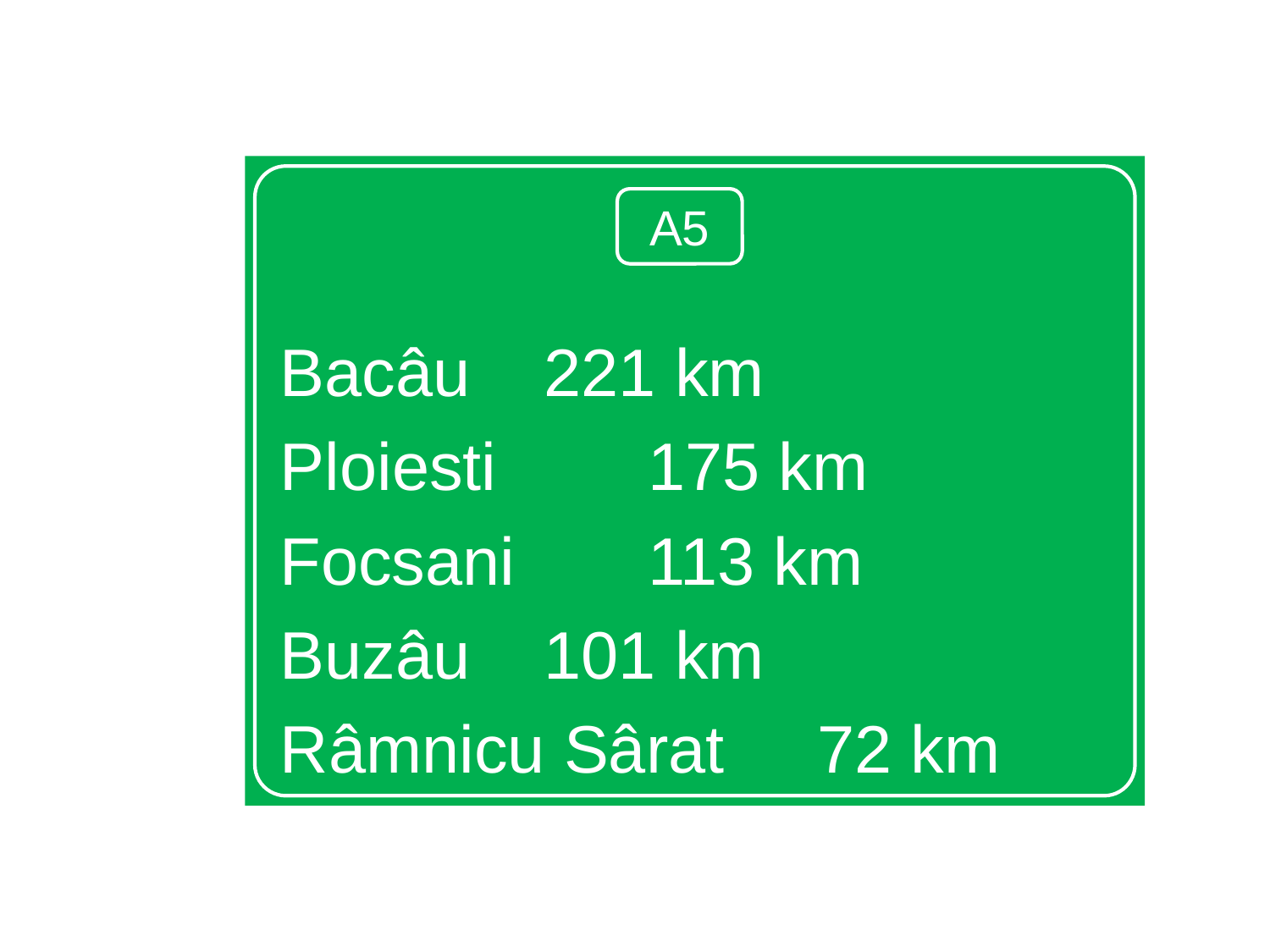

Bacâu			   221 km
Ploiesti			   175 km
Focsani		   113 km
Buzâu			   101 km
Râmnicu Sârat     72 km

A5